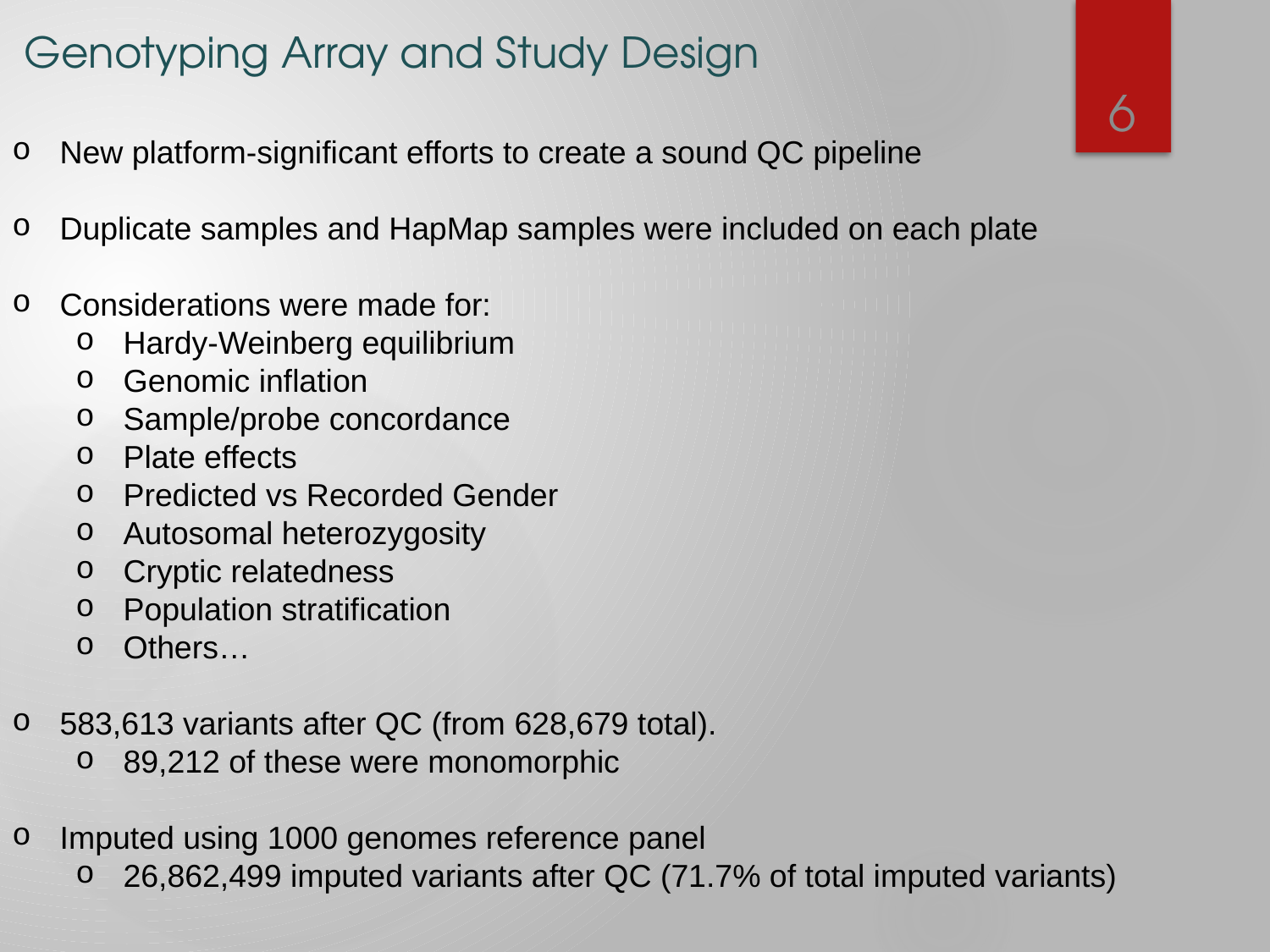

# Genotyping Array and Study Design
6
New platform-significant efforts to create a sound QC pipeline

Duplicate samples and HapMap samples were included on each plate

Considerations were made for:
Hardy-Weinberg equilibrium
Genomic inflation
Sample/probe concordance
Plate effects
Predicted vs Recorded Gender
Autosomal heterozygosity
Cryptic relatedness
Population stratification
Others…

583,613 variants after QC (from 628,679 total).
89,212 of these were monomorphic

Imputed using 1000 genomes reference panel
26,862,499 imputed variants after QC (71.7% of total imputed variants)